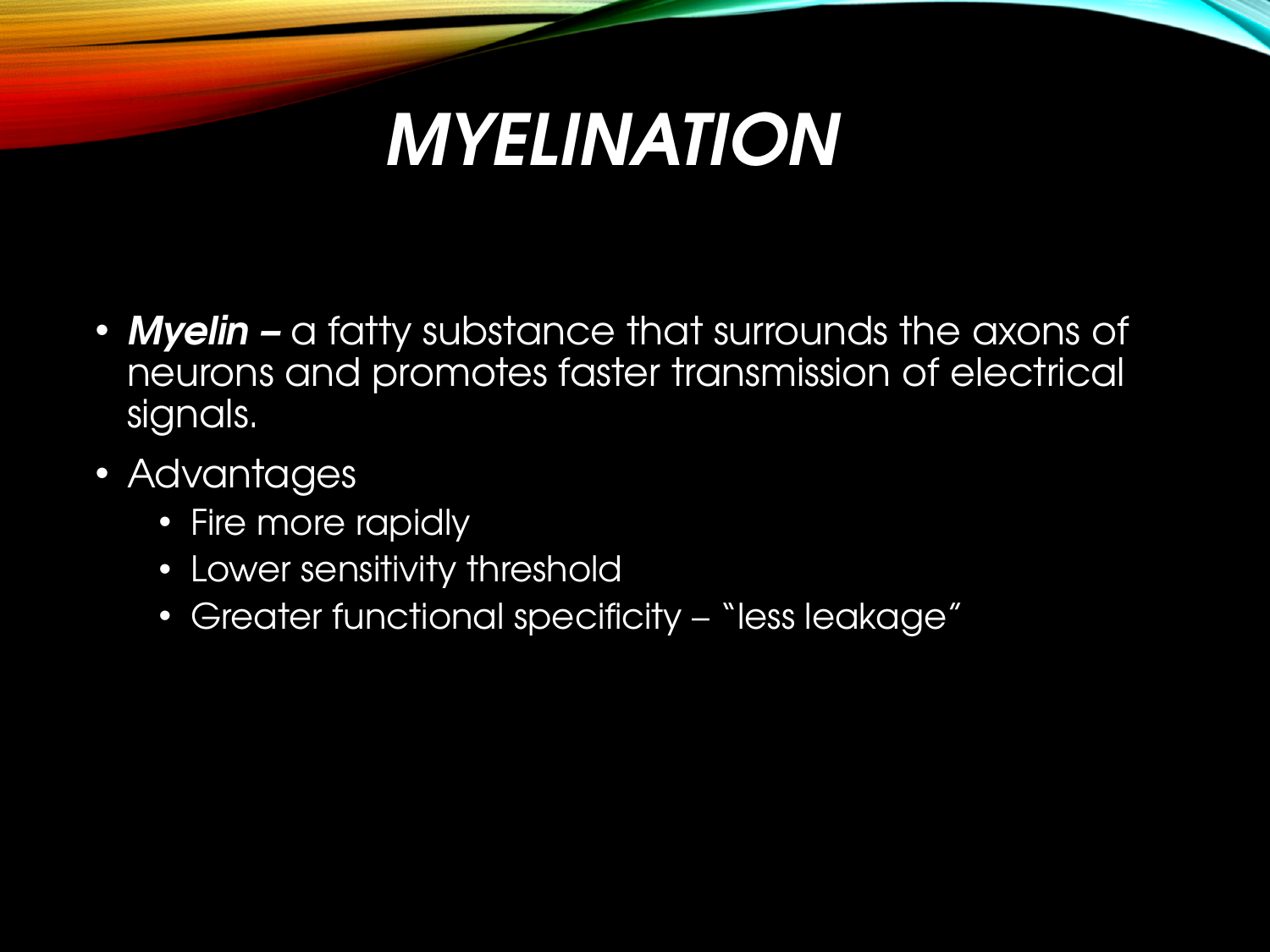

# Myelination
Myelin – a fatty substance that surrounds the axons of neurons and promotes faster transmission of electrical signals.
Advantages
Fire more rapidly
Lower sensitivity threshold
Greater functional specificity – “less leakage”